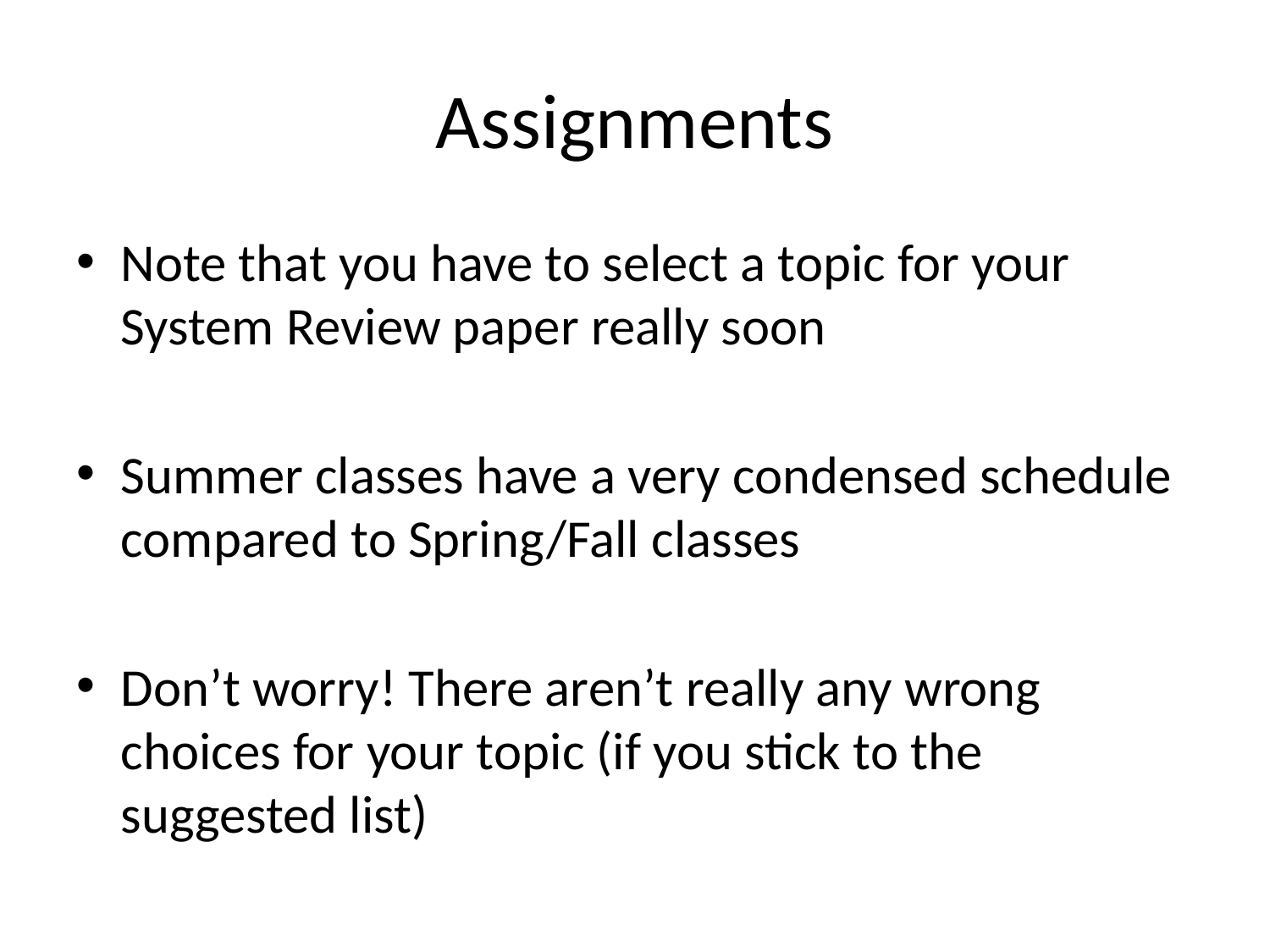

# Assignments
Note that you have to select a topic for your System Review paper really soon

Summer classes have a very condensed schedule compared to Spring/Fall classes

Don’t worry! There aren’t really any wrong choices for your topic (if you stick to the suggested list)